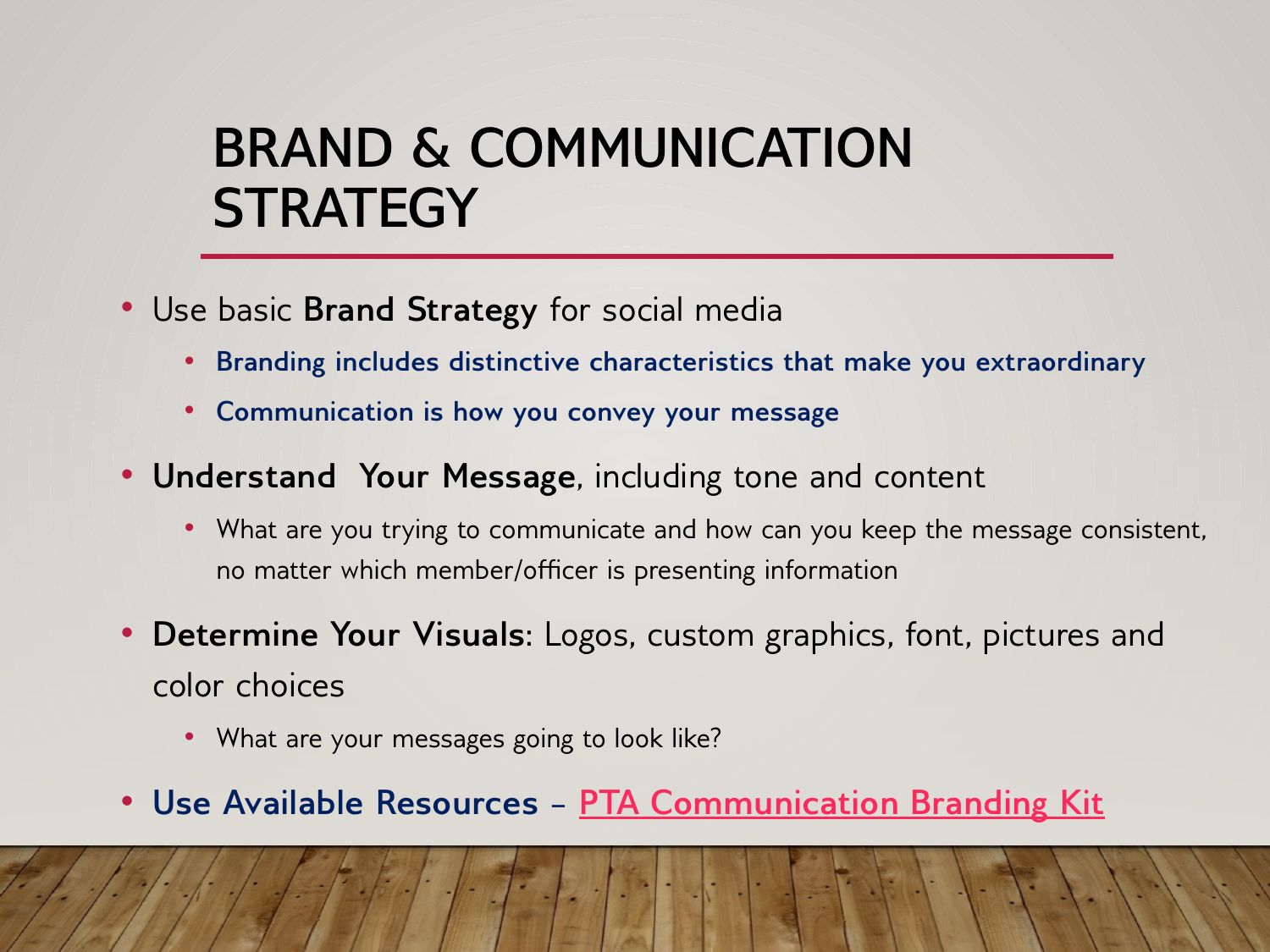

# Brand & Communication strategy
Use basic Brand Strategy for social media
Branding includes distinctive characteristics that make you extraordinary
Communication is how you convey your message
Understand  Your Message, including tone and content
What are you trying to communicate and how can you keep the message consistent, no matter which member/officer is presenting information
Determine Your Visuals: Logos, custom graphics, font, pictures and color choices
What are your messages going to look like?
Use Available Resources – PTA Communication Branding Kit